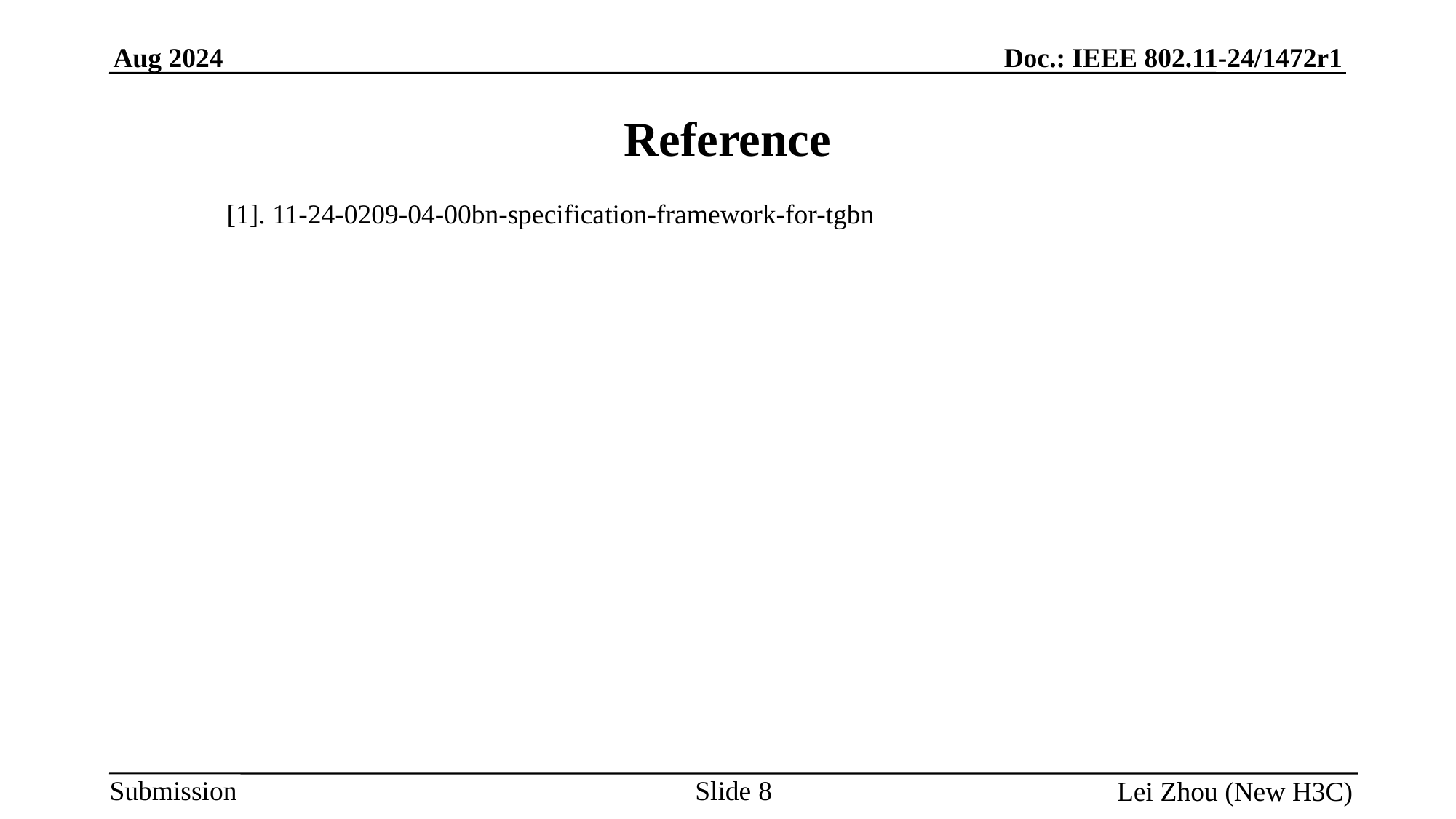

# Reference
[1]. 11-24-0209-04-00bn-specification-framework-for-tgbn
Slide 8
Lei Zhou (New H3C)